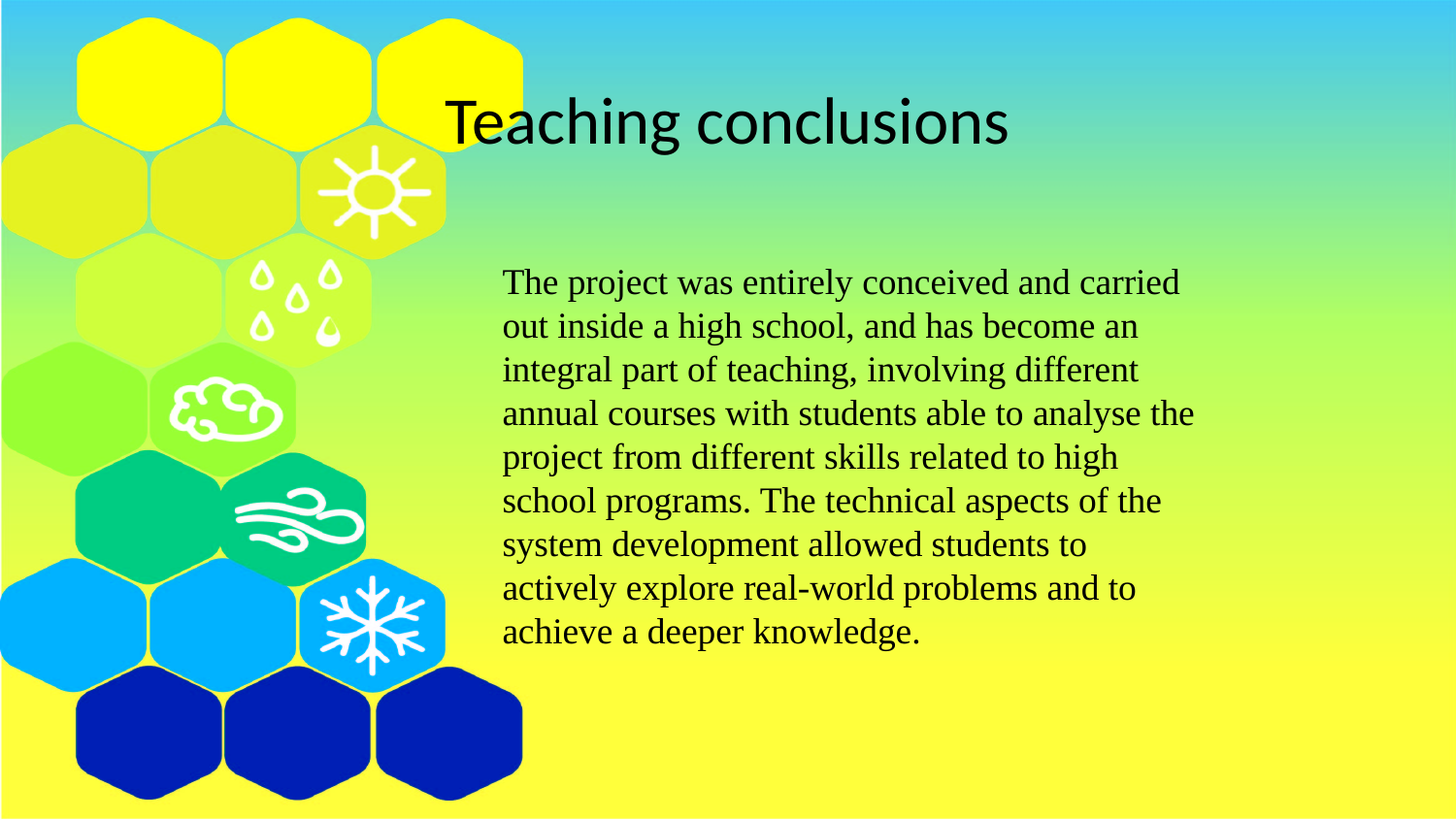

# Teaching conclusions
The project was entirely conceived and carried out inside a high school, and has become an integral part of teaching, involving different annual courses with students able to analyse the project from different skills related to high school programs. The technical aspects of the system development allowed students to actively explore real-world problems and to achieve a deeper knowledge.